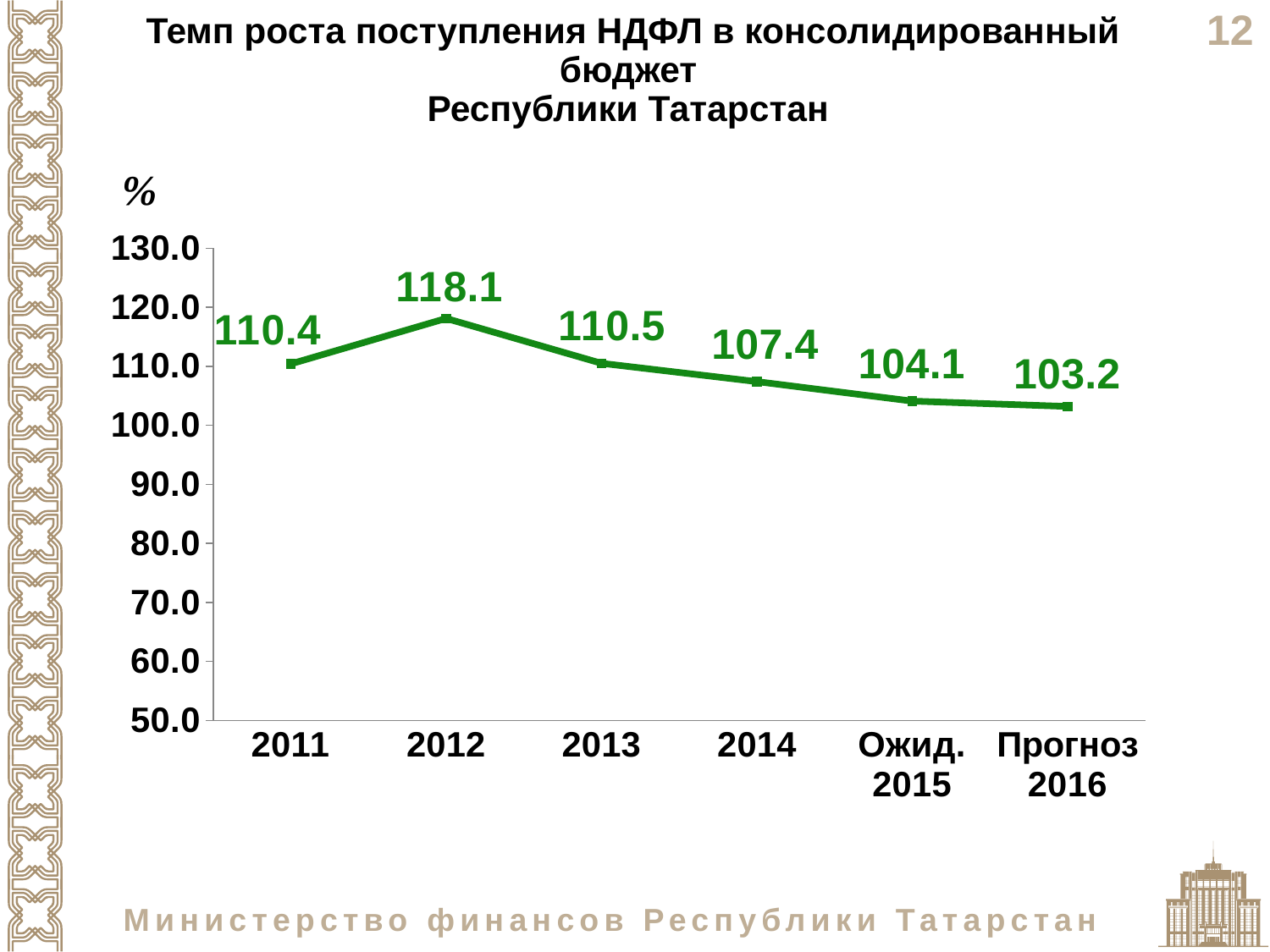

Темп роста поступления НДФЛ в консолидированный бюджет
Республики Татарстан

### Chart

| Category | Всего |
|---|---|
| 2011 | 110.4 |
| 2012 | 118.1 |
| 2013 | 110.5 |
| 2014 | 107.4 |
| Ожид. 2015 | 104.1 |
| Прогноз 2016 | 103.2 |